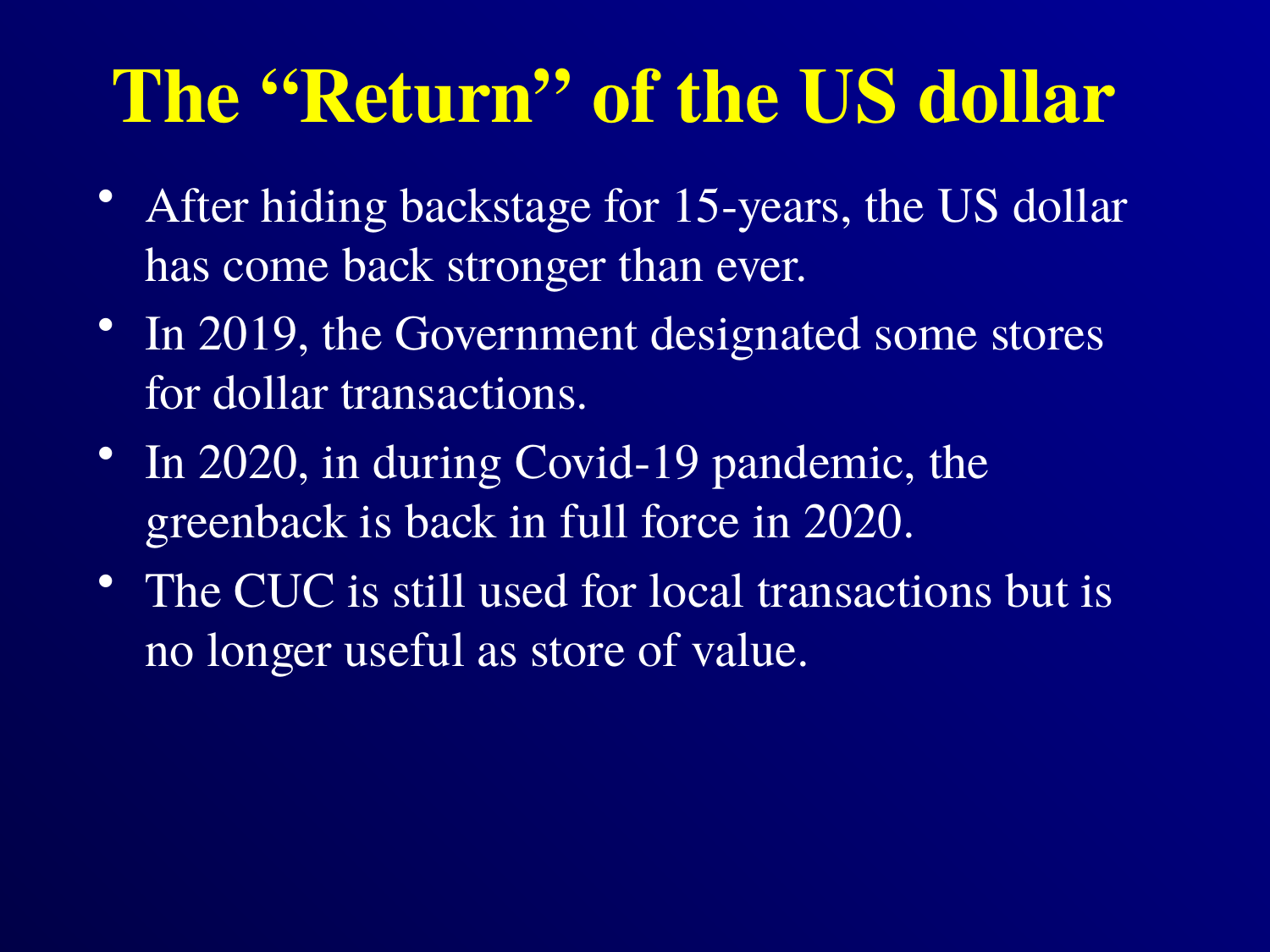

# The “Return” of the US dollar
After hiding backstage for 15-years, the US dollar has come back stronger than ever.
In 2019, the Government designated some stores for dollar transactions.
In 2020, in during Covid-19 pandemic, the greenback is back in full force in 2020.
The CUC is still used for local transactions but is no longer useful as store of value.